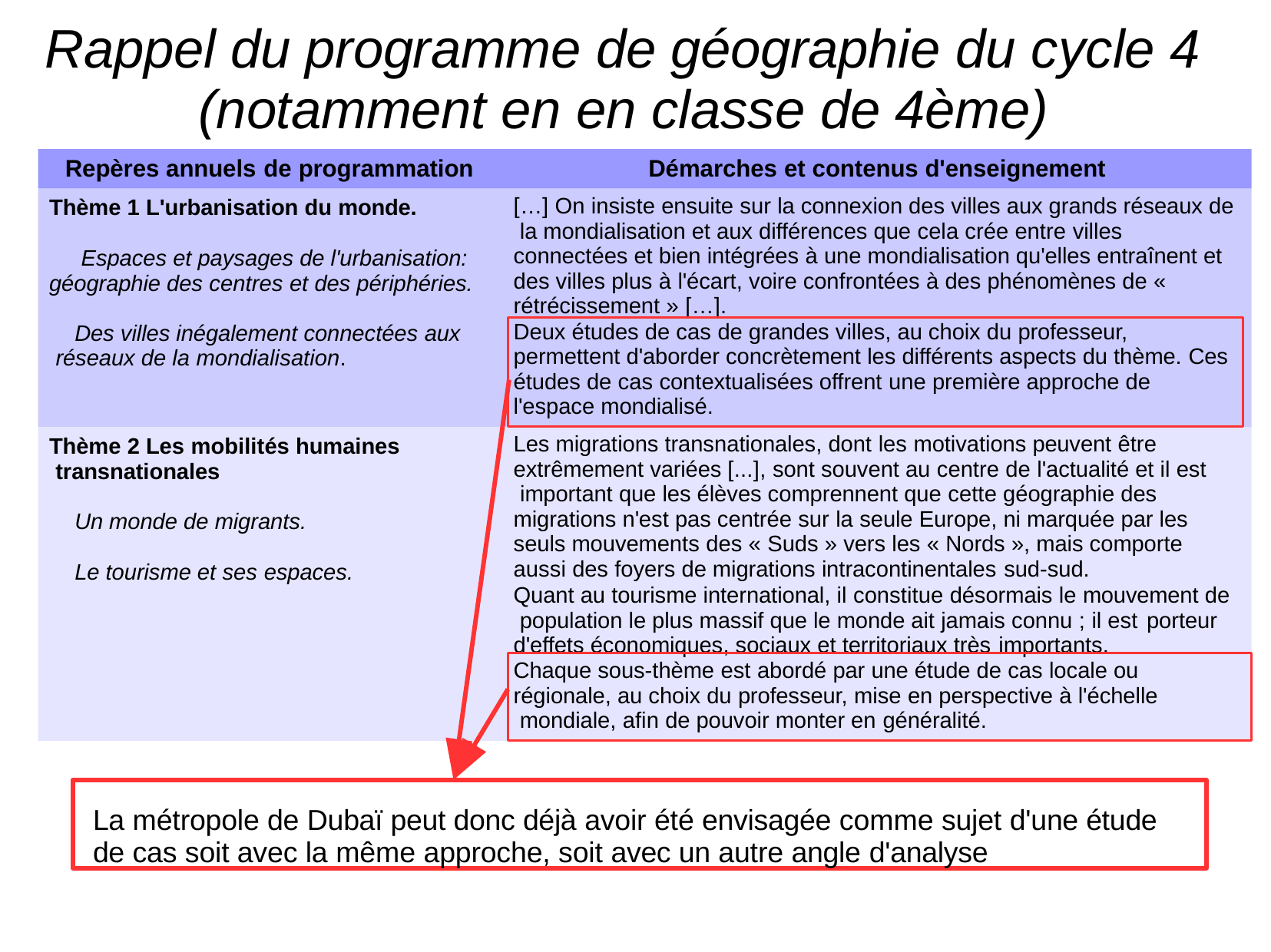

# Rappel du programme de géographie du cycle 4  (notamment en en classe de 4ème)

Repères annuels de programmation	Démarches et contenus d'enseignement

[…] On insiste ensuite sur la connexion des villes aux grands réseaux de  la mondialisation et aux différences que cela crée entre villes  connectées et bien intégrées à une mondialisation qu'elles entraînent et  des villes plus à l'écart, voire confrontées à des phénomènes de «  rétrécissement » […].
Thème 1 L'urbanisation du monde.
Espaces et paysages de l'urbanisation:  géographie des centres et des périphéries.
Deux études de cas de grandes villes, au choix du professeur,  permettent d'aborder concrètement les différents aspects du thème. Ces  études de cas contextualisées offrent une première approche de  l'espace mondialisé.
Des villes inégalement connectées aux  réseaux de la mondialisation.

Les migrations transnationales, dont les motivations peuvent être  extrêmement variées [...], sont souvent au centre de l'actualité et il est  important que les élèves comprennent que cette géographie des  migrations n'est pas centrée sur la seule Europe, ni marquée par les  seuls mouvements des « Suds » vers les « Nords », mais comporte  aussi des foyers de migrations intracontinentales sud-sud.
Quant au tourisme international, il constitue désormais le mouvement de  population le plus massif que le monde ait jamais connu ; il est porteur
d'effets économiques, sociaux et territoriaux très importants.
Thème 2 Les mobilités humaines  transnationales
Un monde de migrants.
Le tourisme et ses espaces.

Chaque sous-thème est abordé par une étude de cas locale ou  régionale, au choix du professeur, mise en perspective à l'échelle  mondiale, afin de pouvoir monter en généralité.

La métropole de Dubaï peut donc déjà avoir été envisagée comme sujet d'une étude  de cas soit avec la même approche, soit avec un autre angle d'analyse